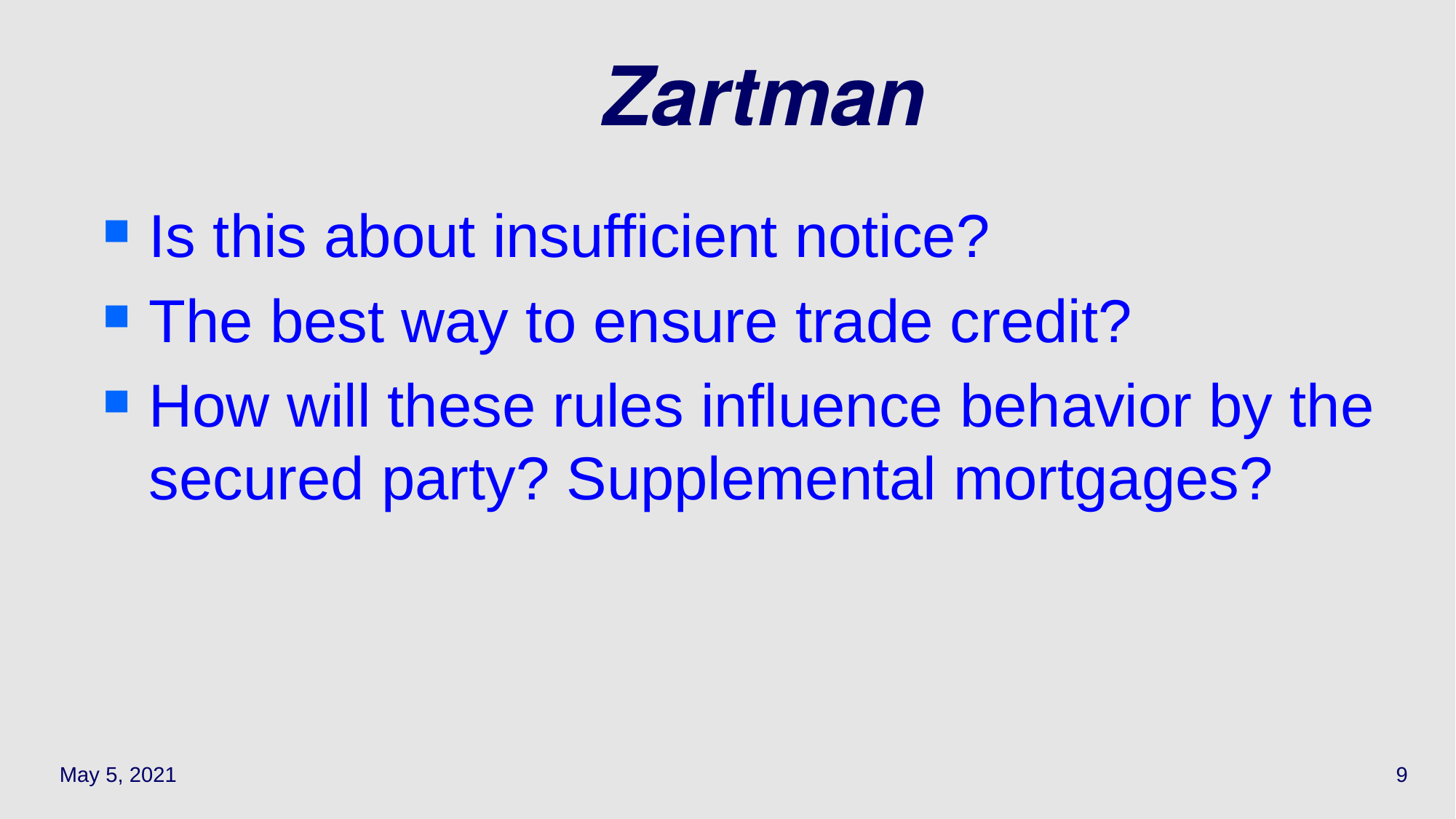

# Zartman
Is this about insufficient notice?
The best way to ensure trade credit?
How will these rules influence behavior by the secured party? Supplemental mortgages?
May 5, 2021
9